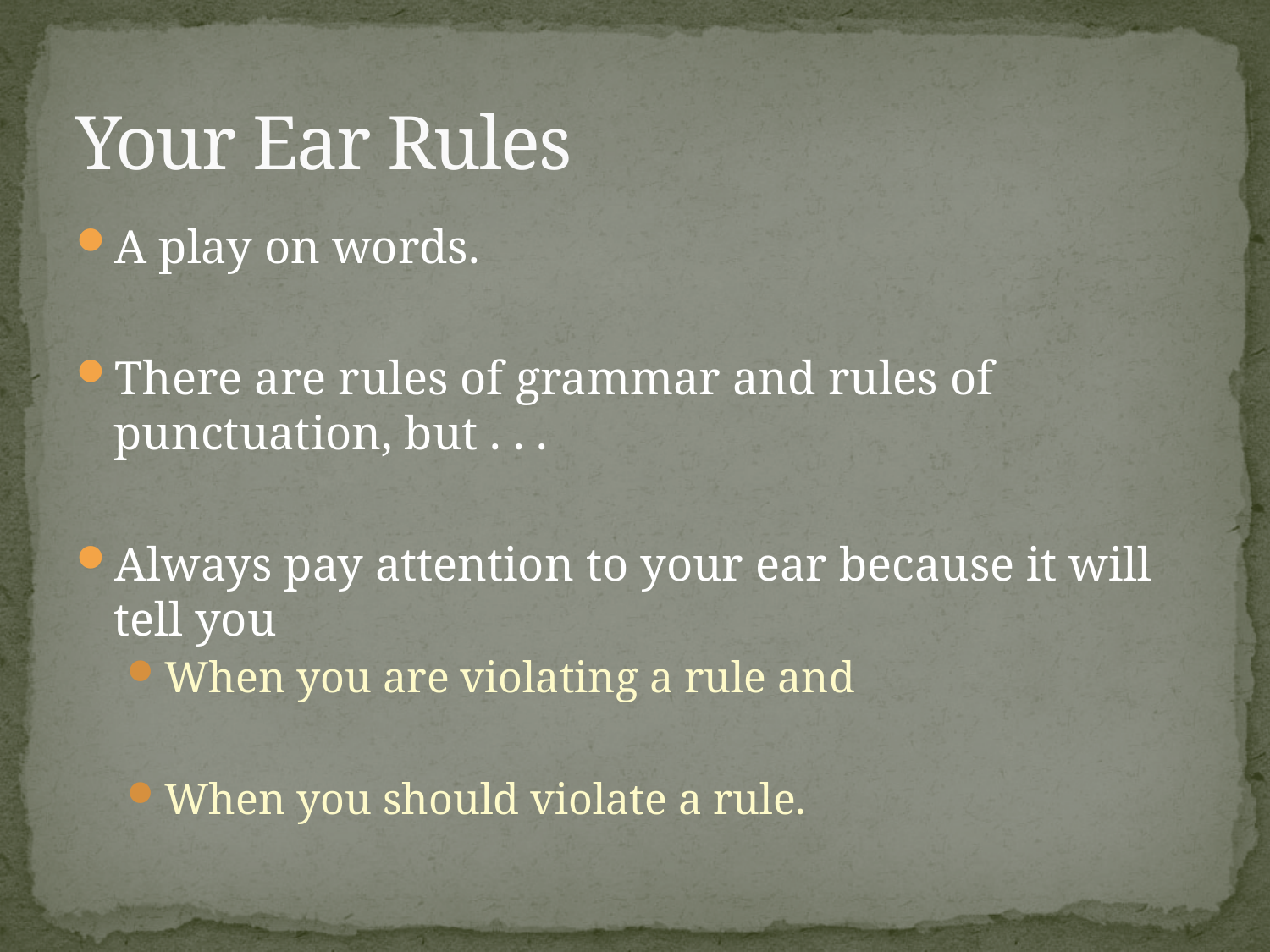

# Your Ear Rules
A play on words.

There are rules of grammar and rules of punctuation, but . . .

Always pay attention to your ear because it will tell you
When you are violating a rule and

When you should violate a rule.